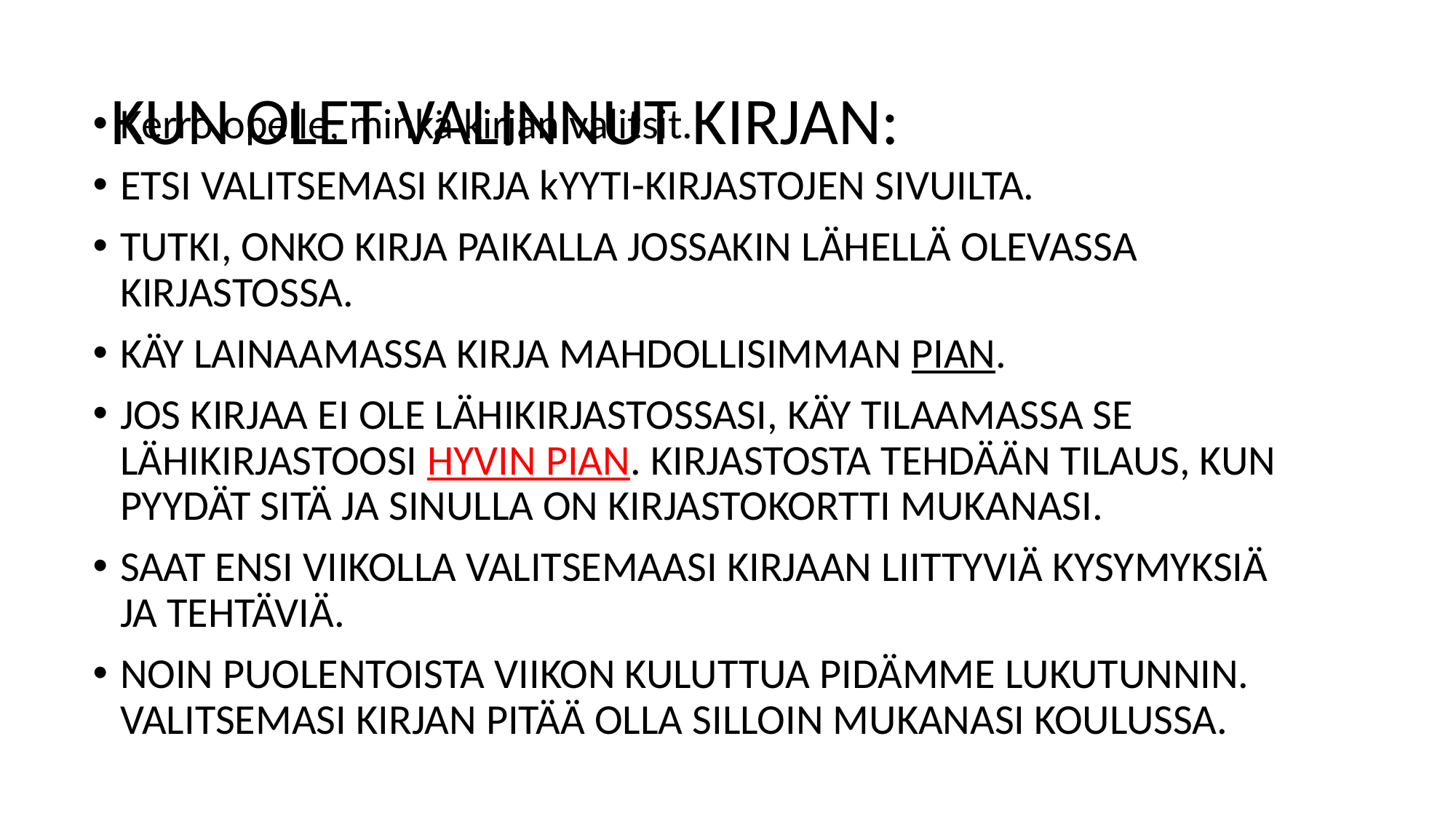

# KUN OLET VALINNUT KIRJAN:
Kerro opelle, minkä kirjan valitsit.
ETSI VALITSEMASI KIRJA kYYTI-KIRJASTOJEN SIVUILTA.
TUTKI, ONKO KIRJA PAIKALLA JOSSAKIN LÄHELLÄ OLEVASSA KIRJASTOSSA.
KÄY LAINAAMASSA KIRJA MAHDOLLISIMMAN PIAN.
JOS KIRJAA EI OLE LÄHIKIRJASTOSSASI, KÄY TILAAMASSA SE LÄHIKIRJASTOOSI HYVIN PIAN. KIRJASTOSTA TEHDÄÄN TILAUS, KUN PYYDÄT SITÄ JA SINULLA ON KIRJASTOKORTTI MUKANASI.
SAAT ENSI VIIKOLLA VALITSEMAASI KIRJAAN LIITTYVIÄ KYSYMYKSIÄ JA TEHTÄVIÄ.
NOIN PUOLENTOISTA VIIKON KULUTTUA PIDÄMME LUKUTUNNIN. VALITSEMASI KIRJAN PITÄÄ OLLA SILLOIN MUKANASI KOULUSSA.